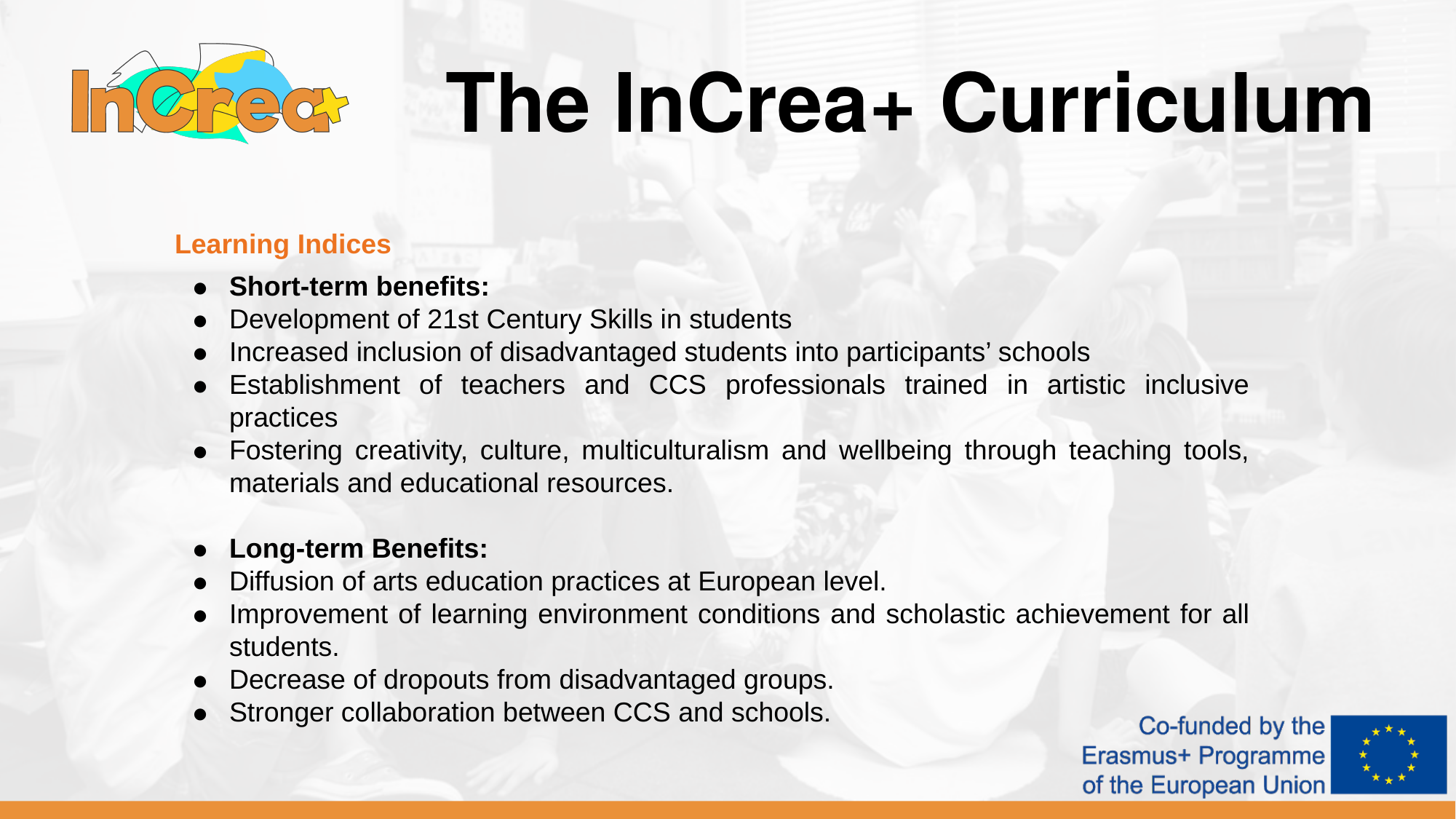

The InCrea+ Curriculum

Learning Indices
Short-term benefits:
Development of 21st Century Skills in students
Increased inclusion of disadvantaged students into participants’ schools
Establishment of teachers and CCS professionals trained in artistic inclusive practices
Fostering creativity, culture, multiculturalism and wellbeing through teaching tools, materials and educational resources.

Long-term Benefits:
Diffusion of arts education practices at European level.
Improvement of learning environment conditions and scholastic achievement for all students.
Decrease of dropouts from disadvantaged groups.
Stronger collaboration between CCS and schools.